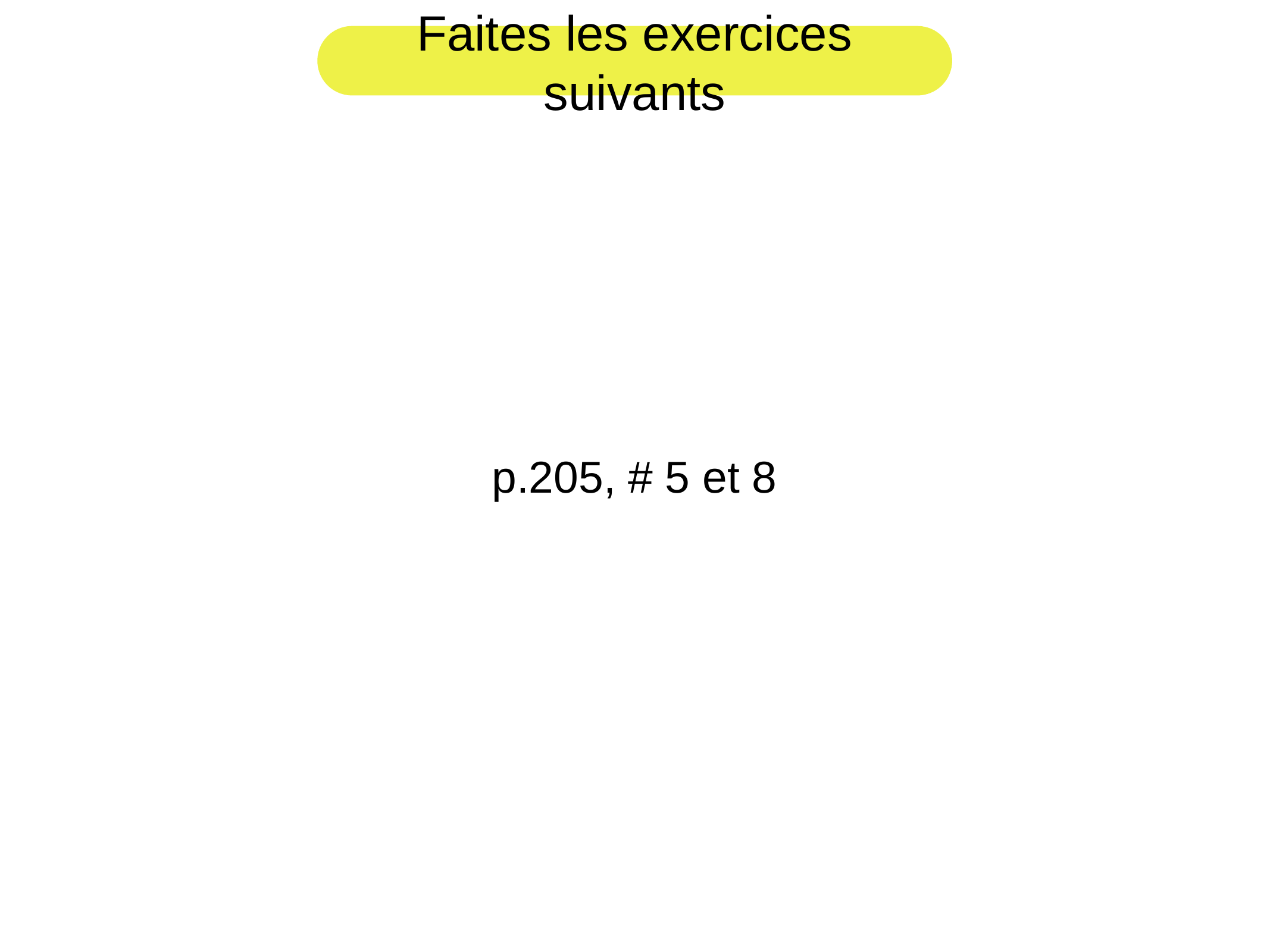

Faites les exercices suivants
p.205, # 5 et 8